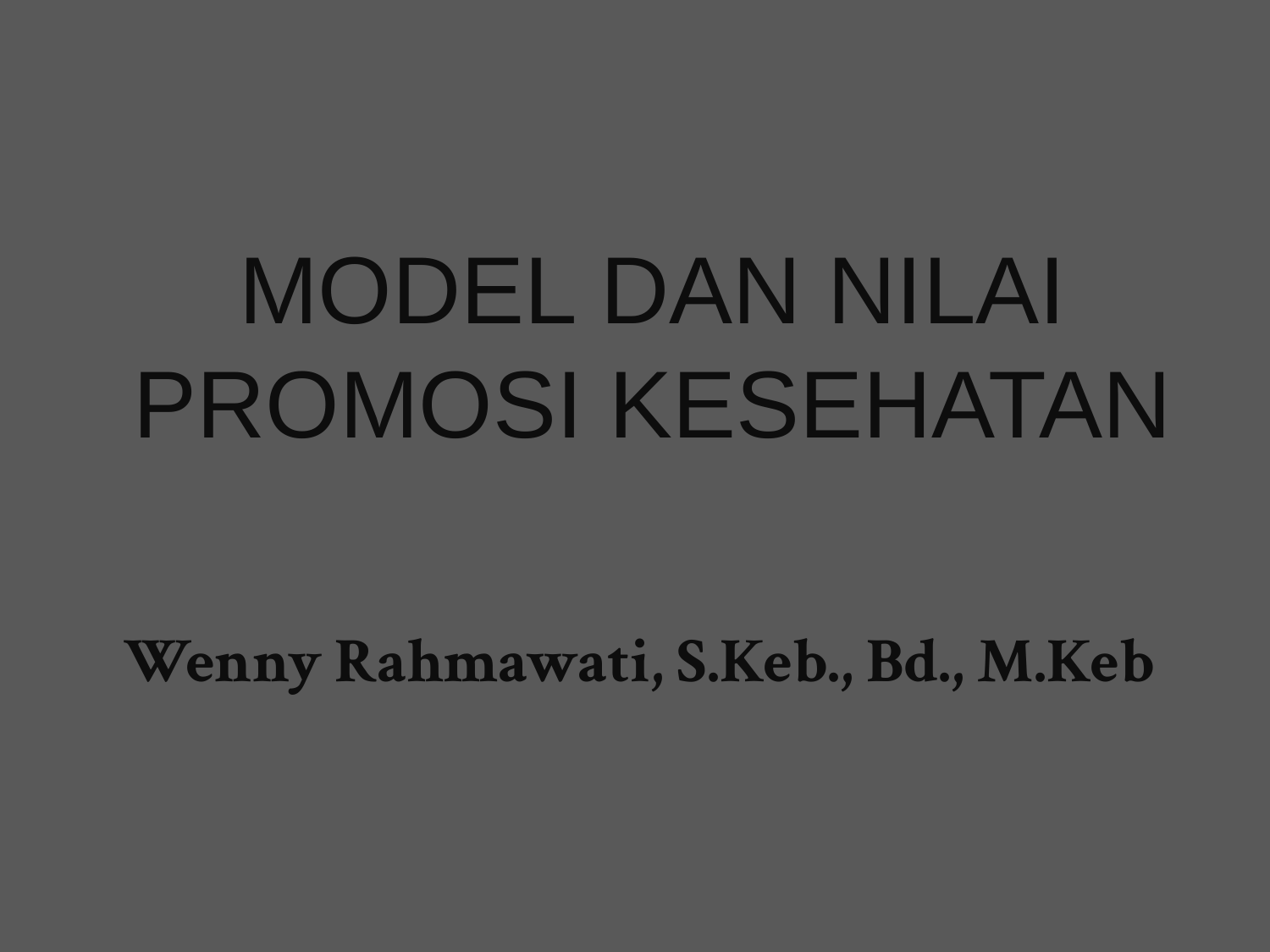

MODEL DAN NILAI PROMOSI KESEHATAN
# Wenny Rahmawati, S.Keb., Bd., M.Keb